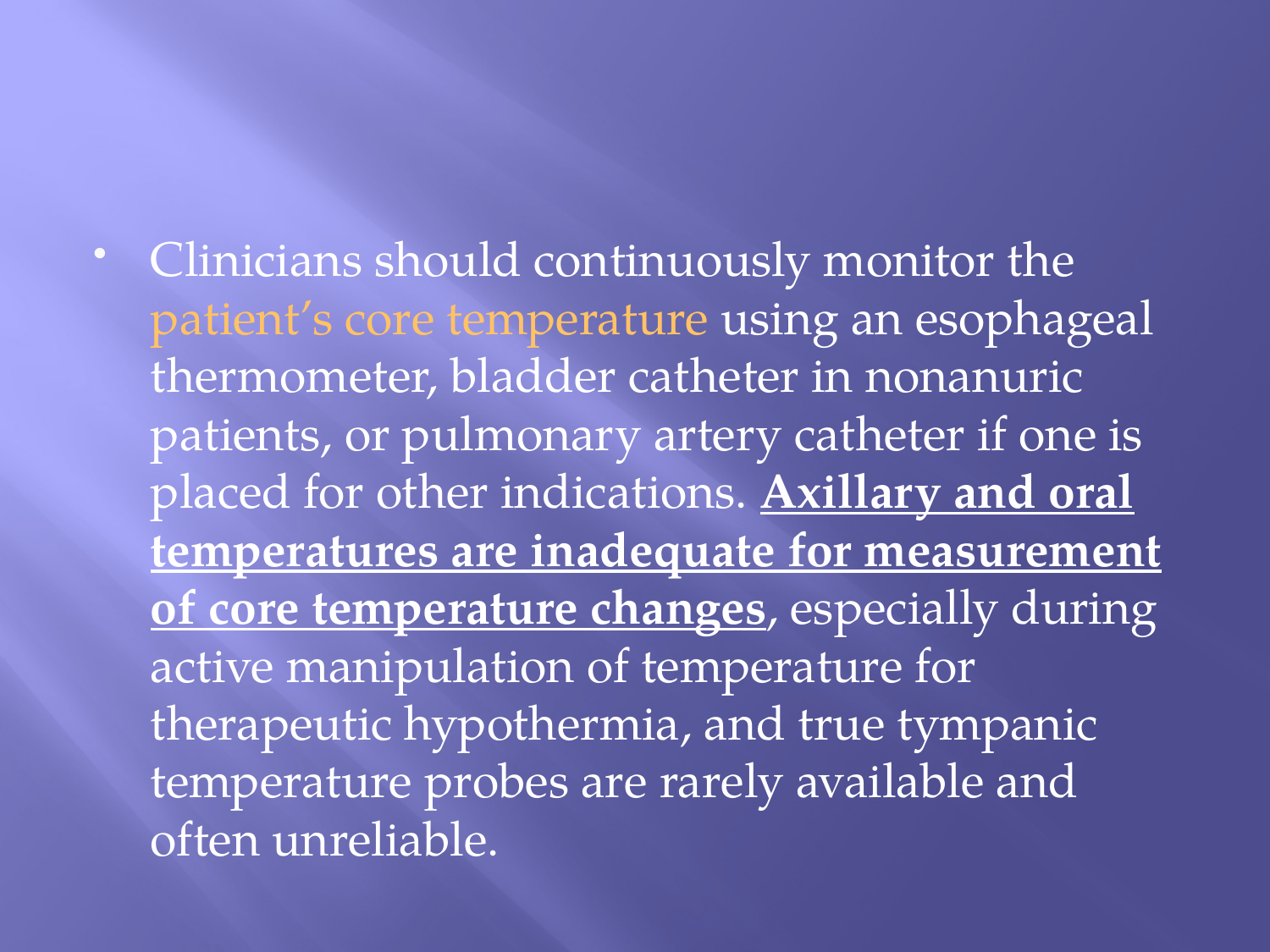

#
Clinicians should continuously monitor the patient’s core temperature using an esophageal thermometer, bladder catheter in nonanuric patients, or pulmonary artery catheter if one is placed for other indications. Axillary and oral temperatures are inadequate for measurement of core temperature changes, especially during active manipulation of temperature for therapeutic hypothermia, and true tympanic temperature probes are rarely available and often unreliable.